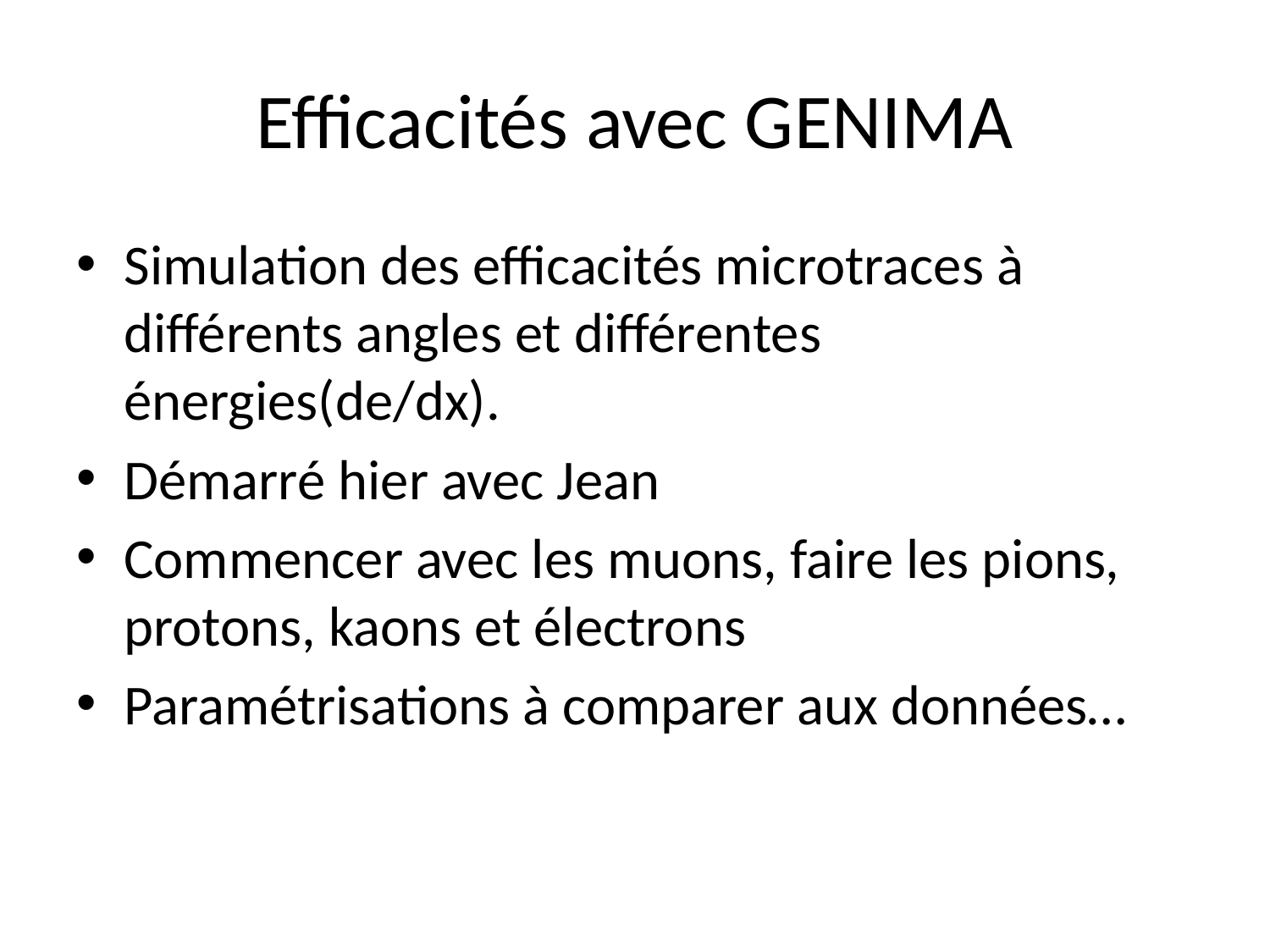

# Efficacités avec GENIMA
Simulation des efficacités microtraces à différents angles et différentes énergies(de/dx).
Démarré hier avec Jean
Commencer avec les muons, faire les pions, protons, kaons et électrons
Paramétrisations à comparer aux données…